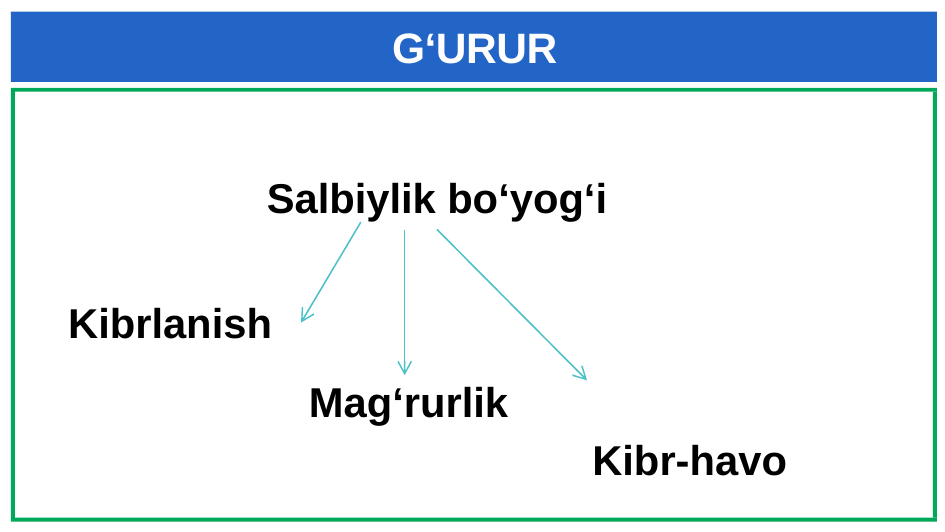

# G‘URUR
Salbiylik bo‘yog‘i
Kibrlanish
Mag‘rurlik
Kibr-havo